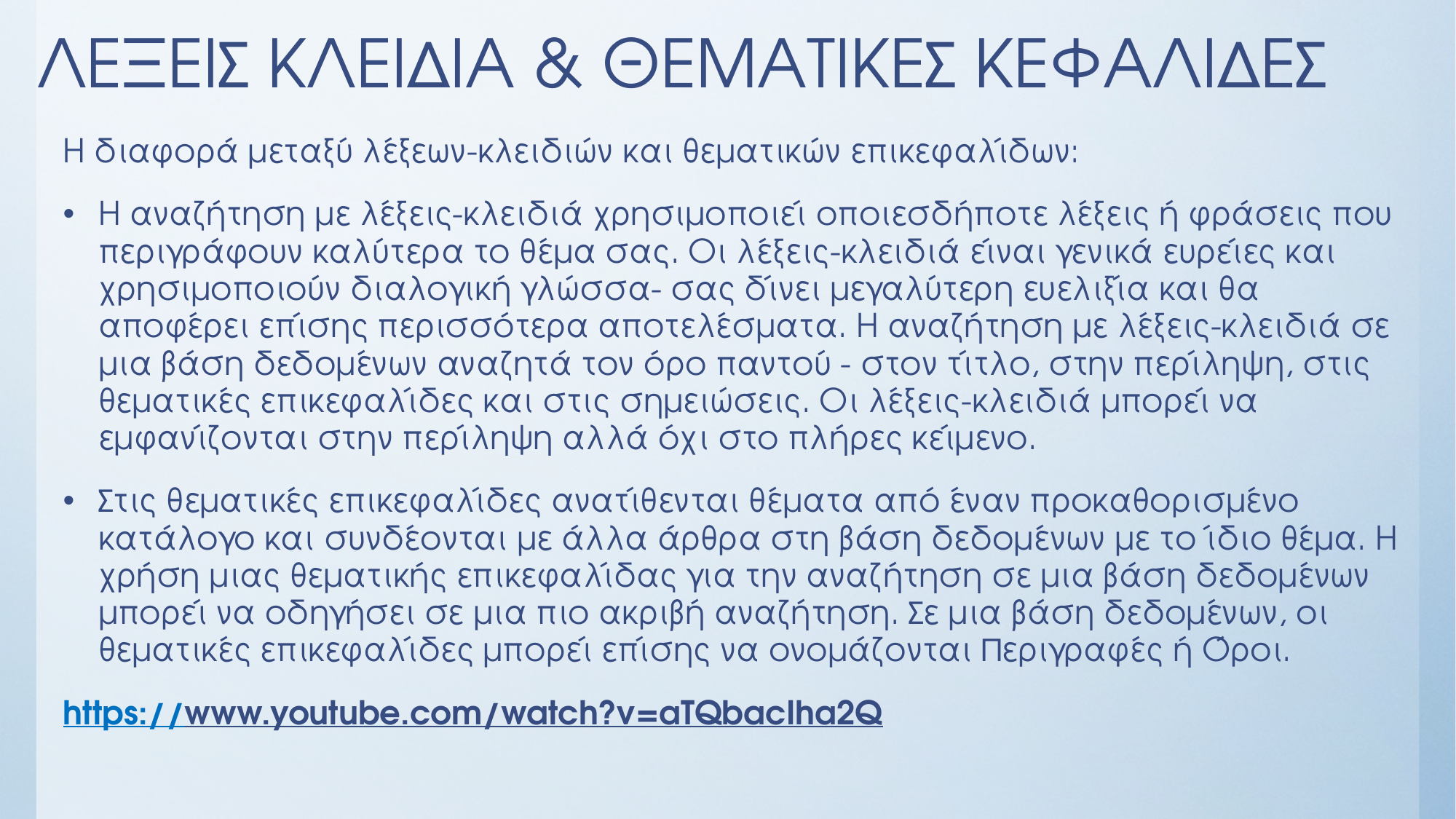

# ΛΕΞΕΙΣ ΚΛΕΙΔΙΑ & ΘΕΜΑΤΙΚΕΣ ΚΕΦΑΛΙΔΕΣ
Η διαφορά μεταξύ λέξεων-κλειδιών και θεματικών επικεφαλίδων:
Η αναζήτηση με λέξεις-κλειδιά χρησιμοποιεί οποιεσδήποτε λέξεις ή φράσεις που περιγράφουν καλύτερα το θέμα σας. Οι λέξεις-κλειδιά είναι γενικά ευρείες και χρησιμοποιούν διαλογική γλώσσα- σας δίνει μεγαλύτερη ευελιξία και θα αποφέρει επίσης περισσότερα αποτελέσματα. Η αναζήτηση με λέξεις-κλειδιά σε μια βάση δεδομένων αναζητά τον όρο παντού - στον τίτλο, στην περίληψη, στις θεματικές επικεφαλίδες και στις σημειώσεις. Οι λέξεις-κλειδιά μπορεί να εμφανίζονται στην περίληψη αλλά όχι στο πλήρες κείμενο.
Στις θεματικές επικεφαλίδες ανατίθενται θέματα από έναν προκαθορισμένο κατάλογο και συνδέονται με άλλα άρθρα στη βάση δεδομένων με το ίδιο θέμα. Η χρήση μιας θεματικής επικεφαλίδας για την αναζήτηση σε μια βάση δεδομένων μπορεί να οδηγήσει σε μια πιο ακριβή αναζήτηση. Σε μια βάση δεδομένων, οι θεματικές επικεφαλίδες μπορεί επίσης να ονομάζονται Περιγραφές ή Όροι.
https://www.youtube.com/watch?v=aTQbacIha2Q